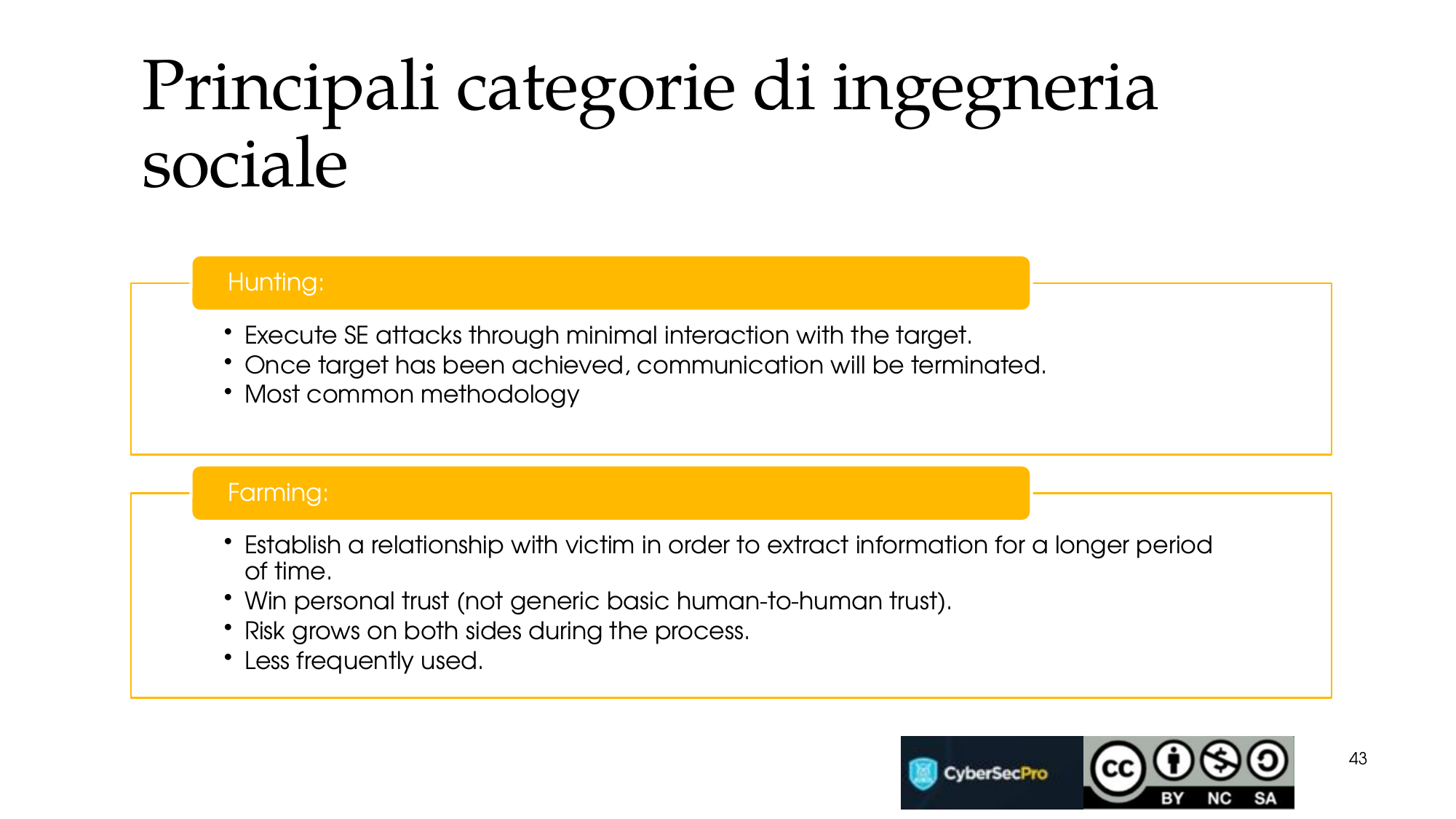

Principali categorie di ingegneria sociale
Execute SE attacks through minimal interaction with the target.
Once target has been achieved, communication will be terminated.
Most common methodology
Hunting:
Establish a relationship with victim in order to extract information for a longer period of time.
Win personal trust (not generic basic human-to-human trust).
Risk grows on both sides during the process.
Less frequently used.
Farming:

43